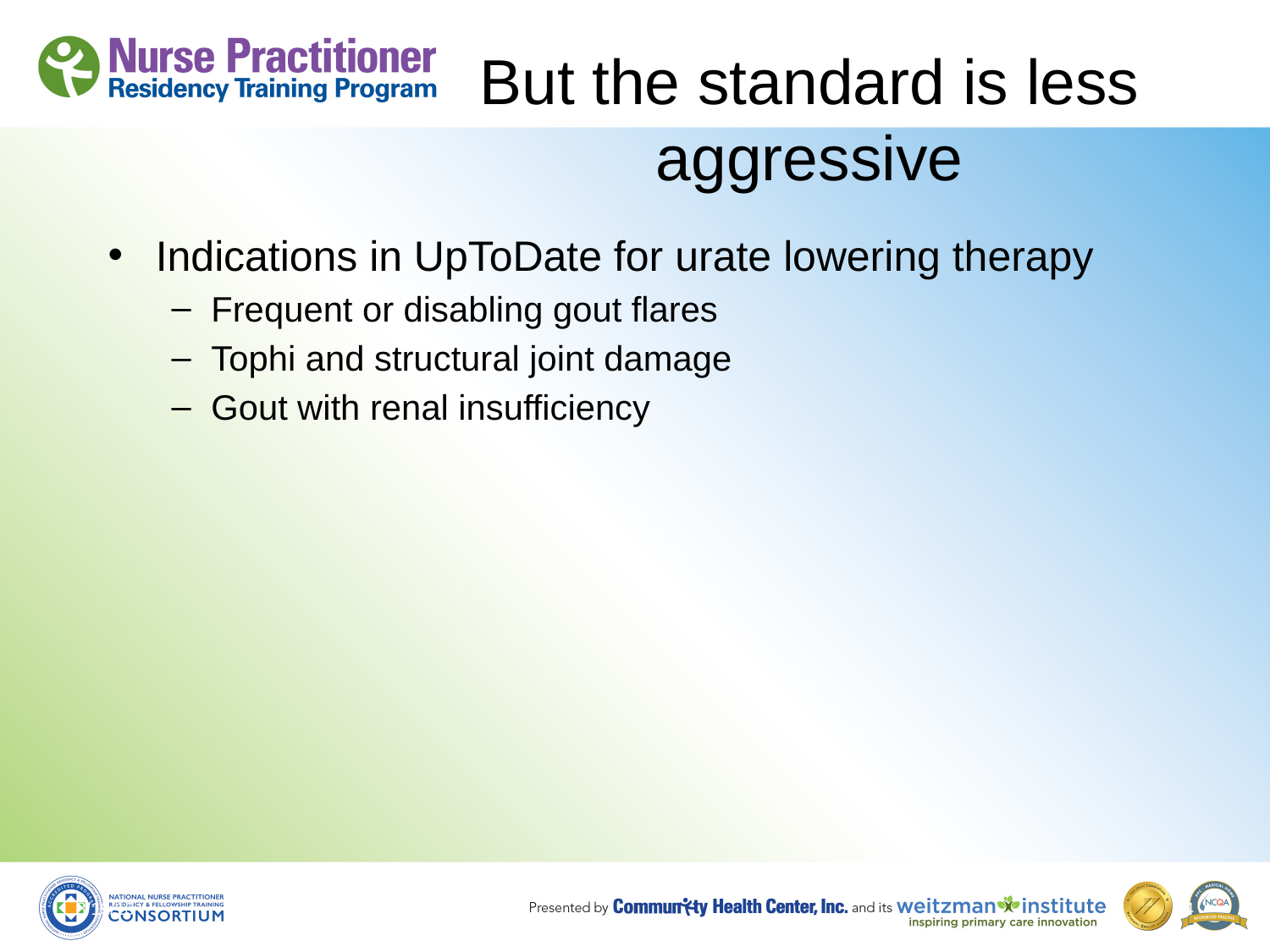

# But the standard is less aggressive
Indications in UpToDate for urate lowering therapy
Frequent or disabling gout flares
Tophi and structural joint damage
Gout with renal insufficiency
8/19/10
34